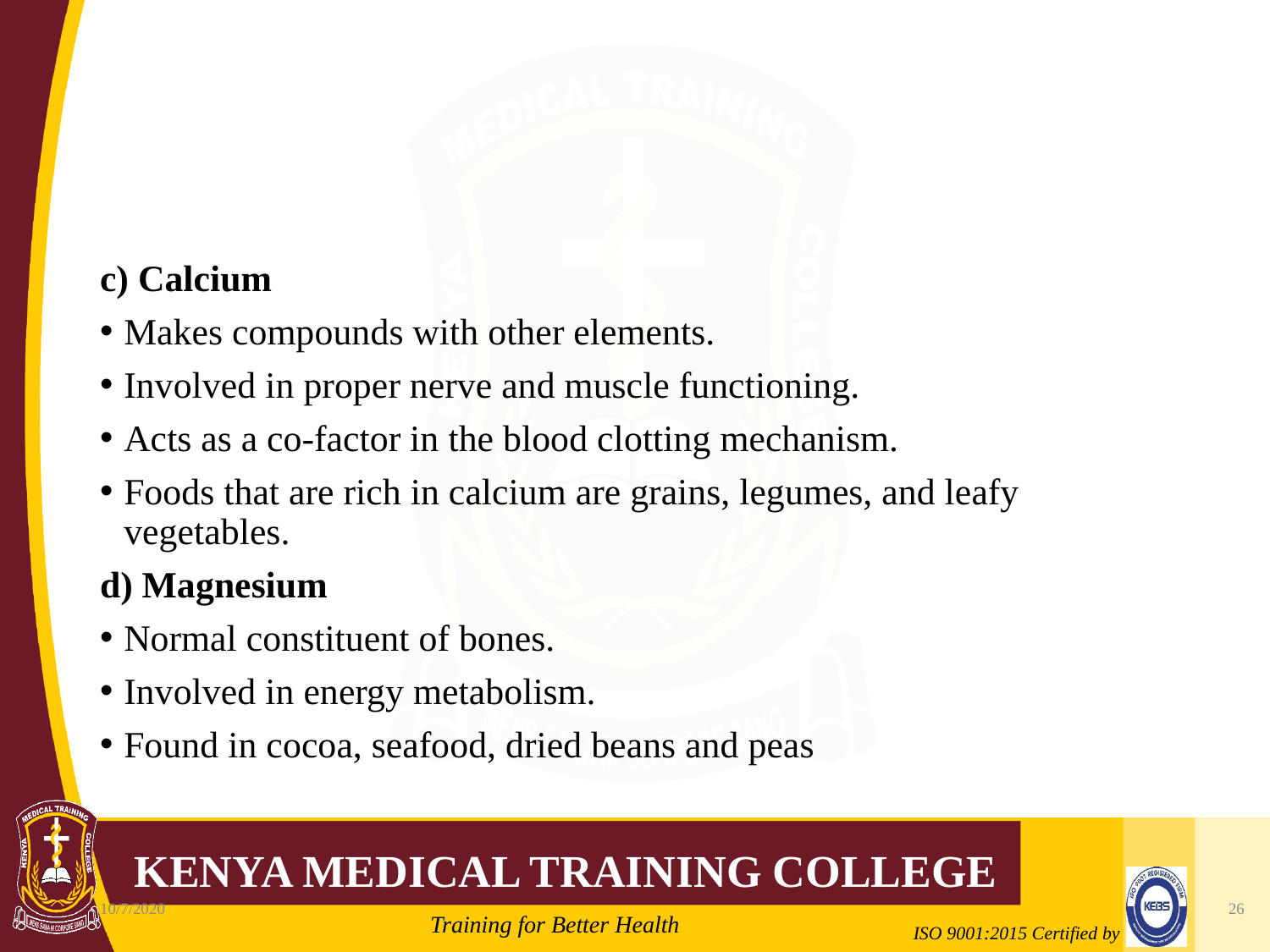

#
c) Calcium
Makes compounds with other elements.
Involved in proper nerve and muscle functioning.
Acts as a co-factor in the blood clotting mechanism.
Foods that are rich in calcium are grains, legumes, and leafy vegetables.
d) Magnesium
Normal constituent of bones.
Involved in energy metabolism.
Found in cocoa, seafood, dried beans and peas
10/7/2020
26